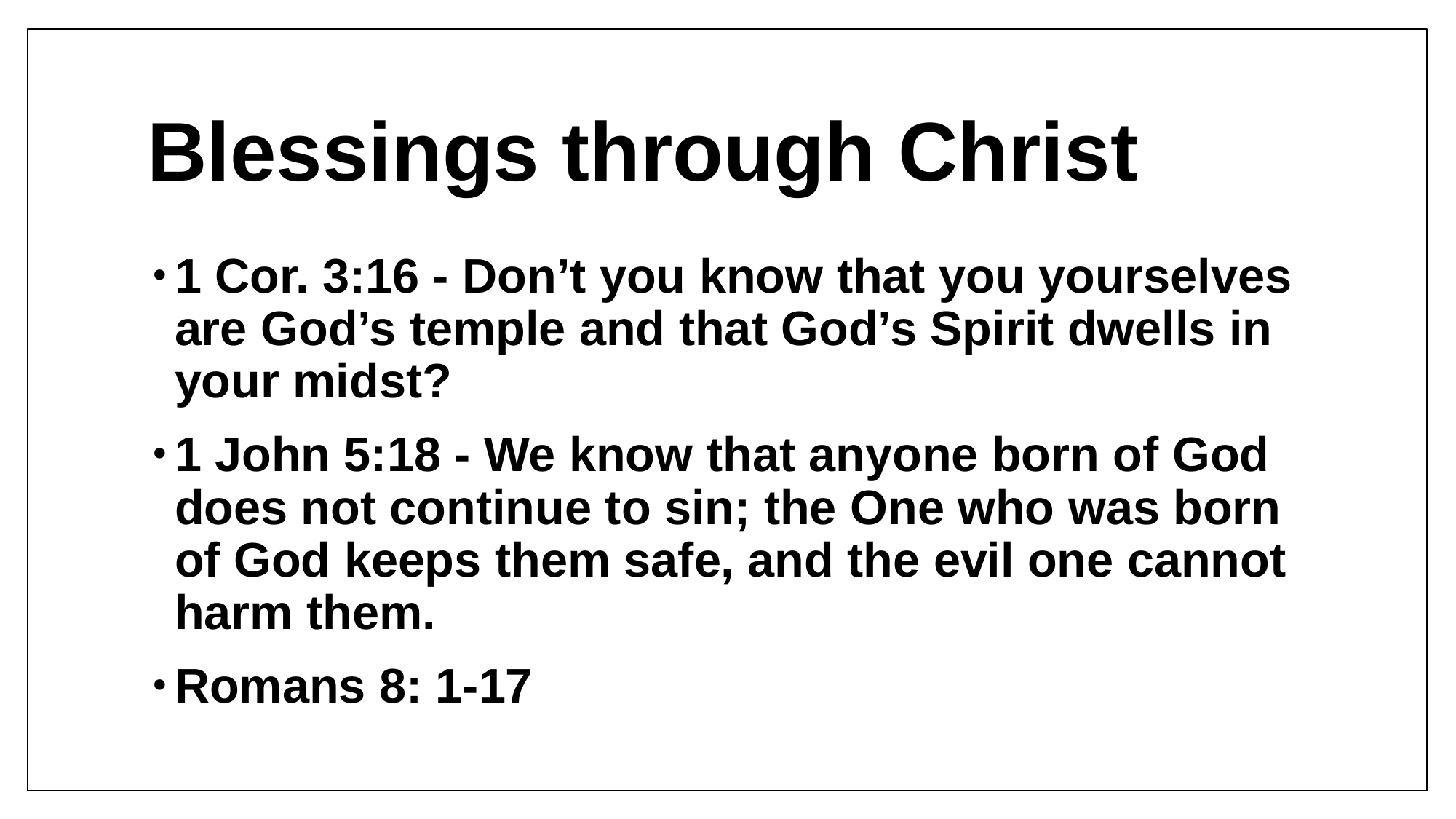

# Blessings through Christ
1 Cor. 3:16 - Don’t you know that you yourselves are God’s temple and that God’s Spirit dwells in your midst?
1 John 5:18 - We know that anyone born of God does not continue to sin; the One who was born of God keeps them safe, and the evil one cannot harm them.
Romans 8: 1-17